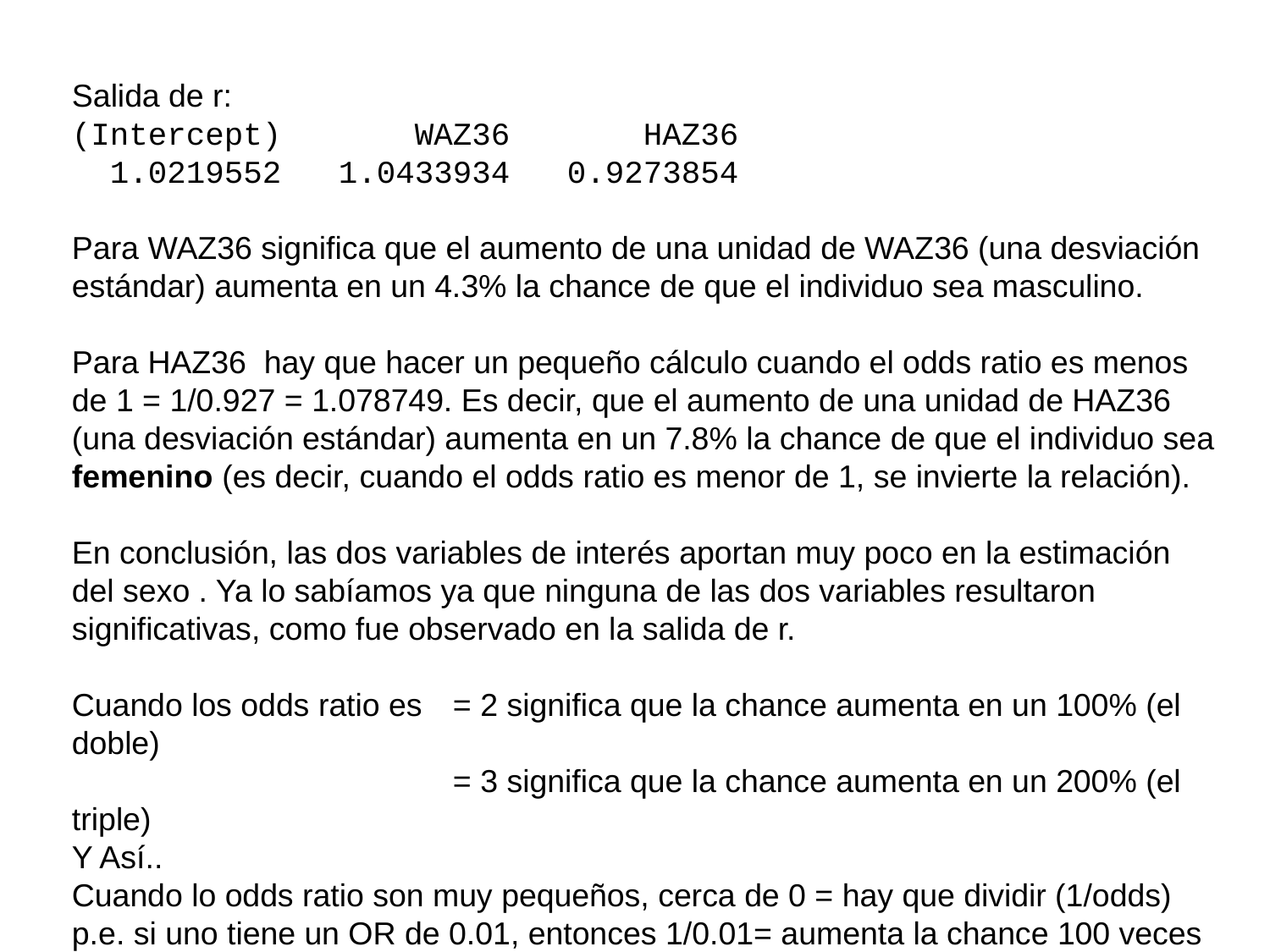

Salida de r:
(Intercept)       WAZ36       HAZ36
  1.0219552   1.0433934   0.9273854

Para WAZ36 significa que el aumento de una unidad de WAZ36 (una desviación estándar) aumenta en un 4.3% la chance de que el individuo sea masculino.

Para HAZ36  hay que hacer un pequeño cálculo cuando el odds ratio es menos de 1 = 1/0.927 = 1.078749. Es decir, que el aumento de una unidad de HAZ36 (una desviación estándar) aumenta en un 7.8% la chance de que el individuo sea femenino (es decir, cuando el odds ratio es menor de 1, se invierte la relación).

En conclusión, las dos variables de interés aportan muy poco en la estimación del sexo . Ya lo sabíamos ya que ninguna de las dos variables resultaron significativas, como fue observado en la salida de r.

Cuando los odds ratio es	= 2 significa que la chance aumenta en un 100% (el doble)
			= 3 significa que la chance aumenta en un 200% (el triple)
Y Así..
Cuando lo odds ratio son muy pequeños, cerca de 0 = hay que dividir (1/odds)
p.e. si uno tiene un OR de 0.01, entonces 1/0.01= aumenta la chance 100 veces de ser femenino (generalizando, de ser 0 )